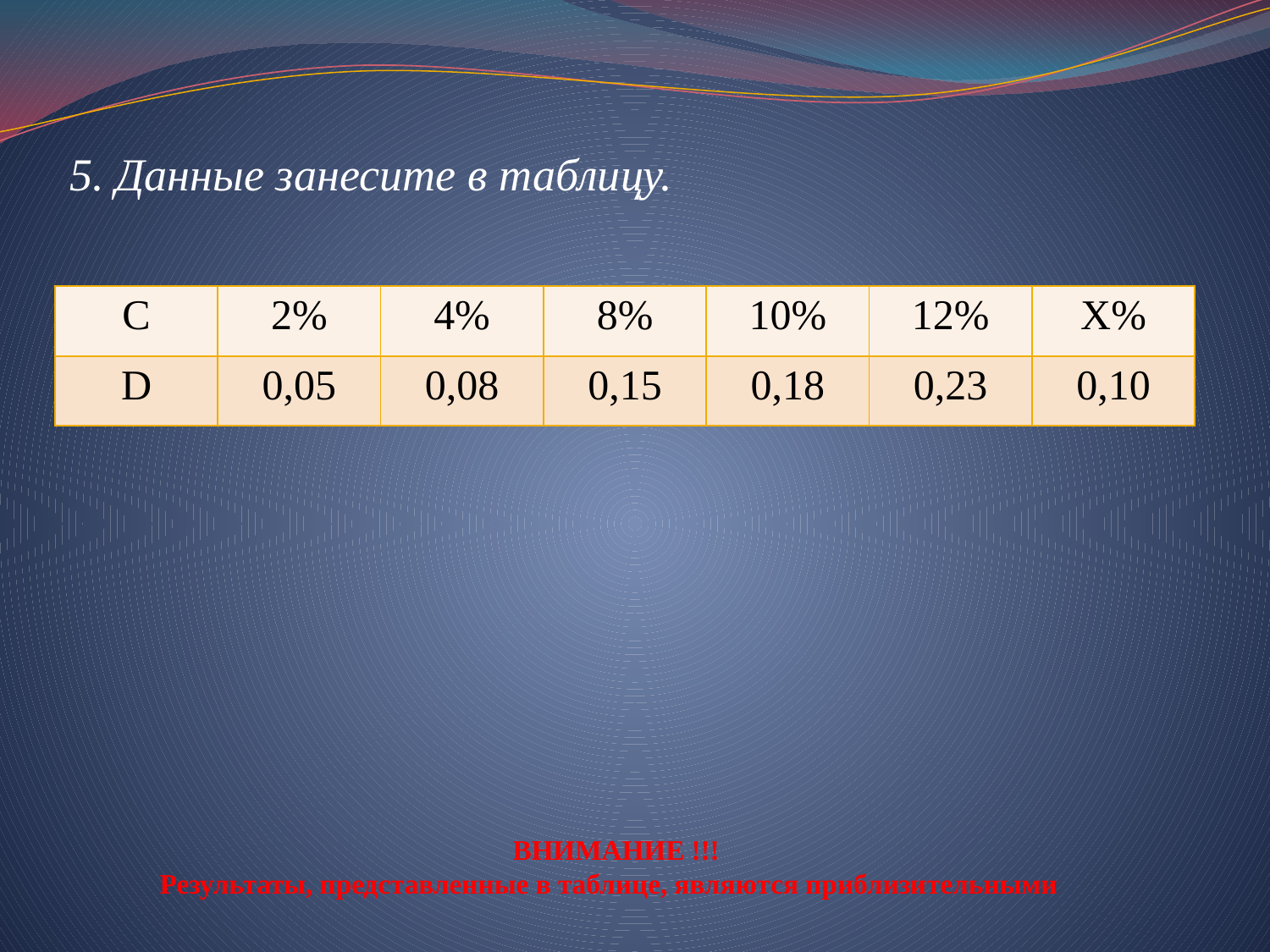

5. Данные занесите в таблицу.
| С | 2% | 4% | 8% | 10% | 12% | X% |
| --- | --- | --- | --- | --- | --- | --- |
| D | 0,05 | 0,08 | 0,15 | 0,18 | 0,23 | 0,10 |
ВНИМАНИЕ !!!
Результаты, представленные в таблице, являются приблизительными